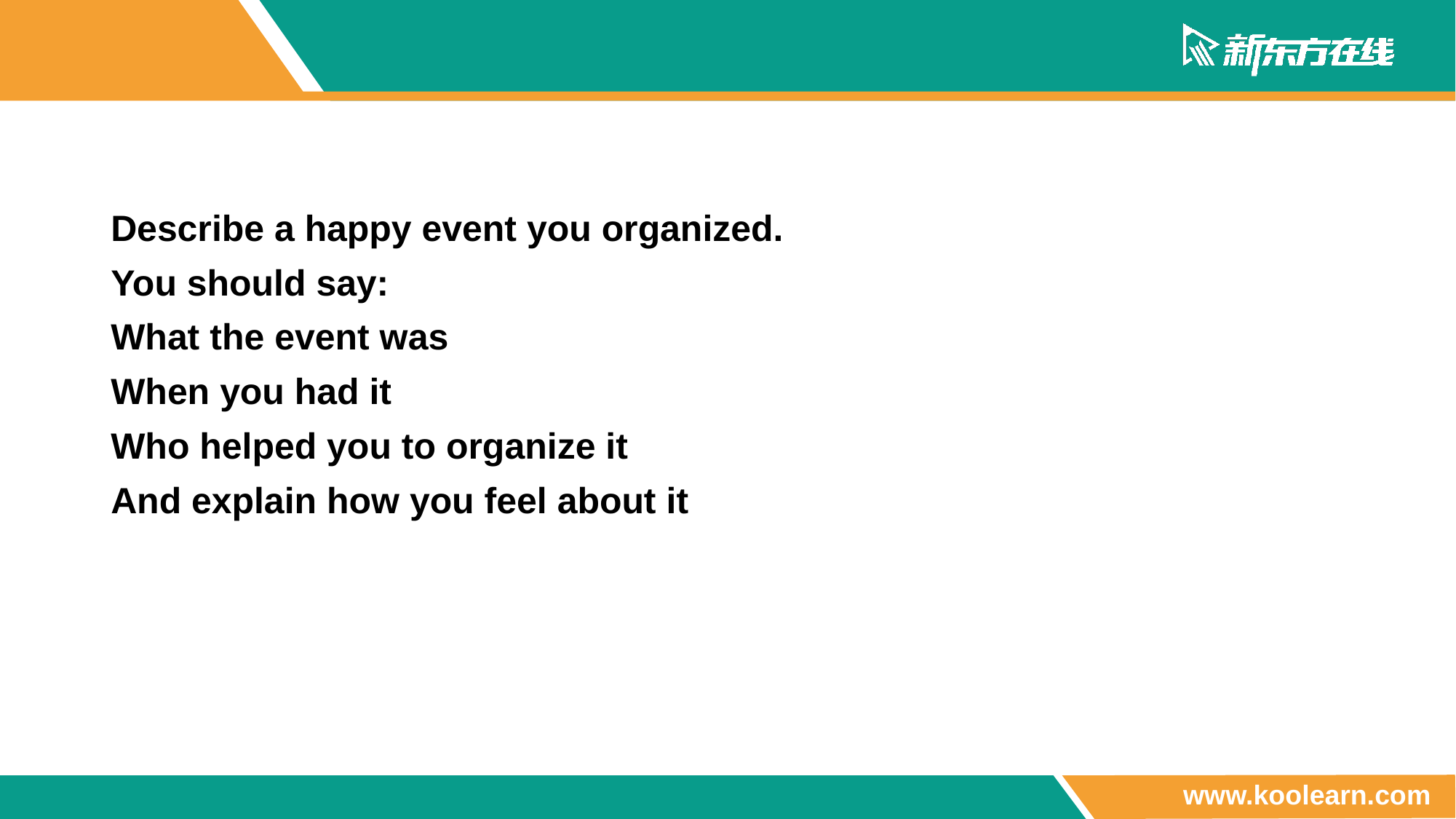

Describe a happy event you organized.
You should say:
What the event was
When you had it
Who helped you to organize it
And explain how you feel about it